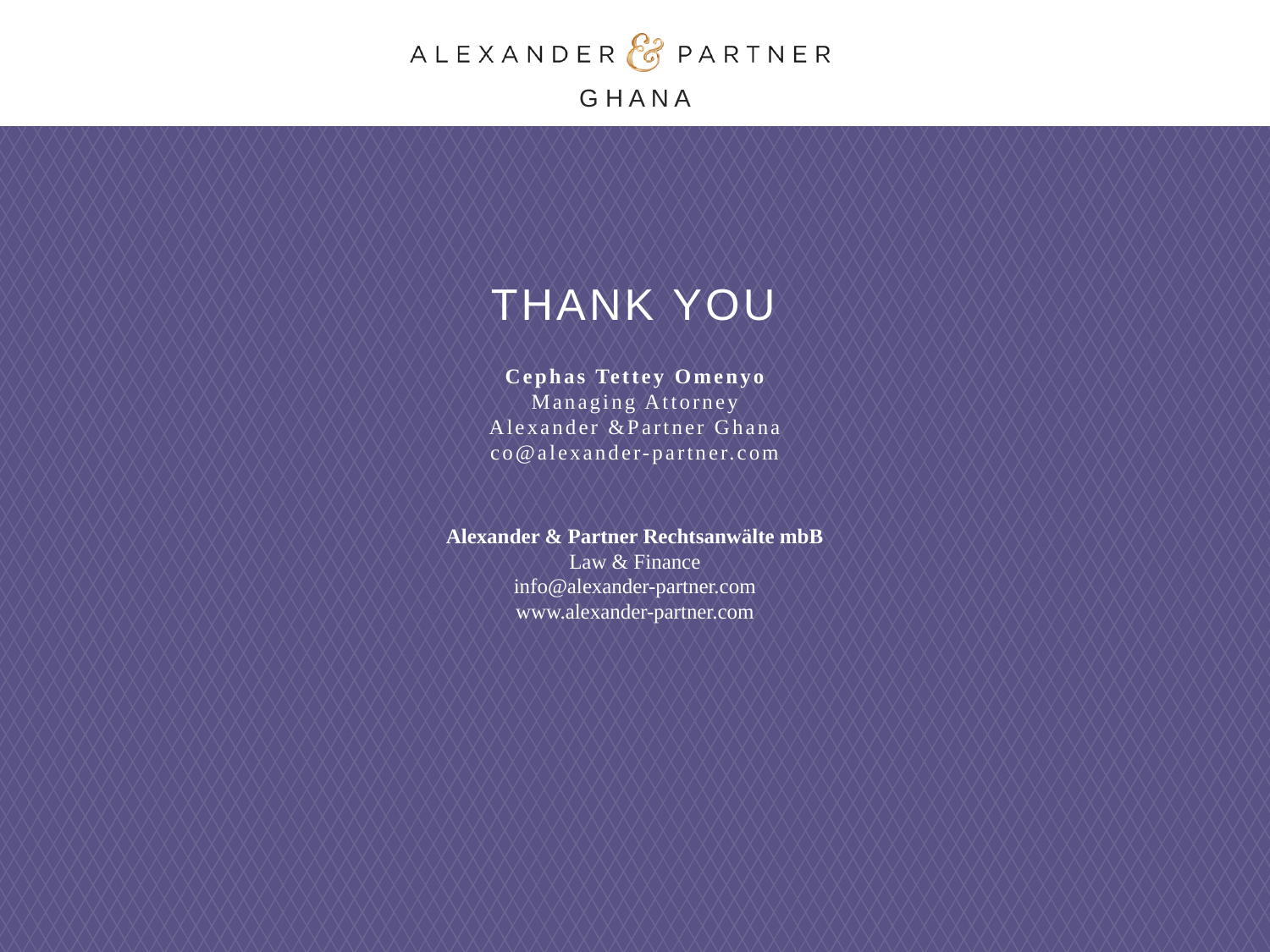

# THANK YOU

Cephas Tettey Omenyo
Managing Attorney
Alexander &Partner Ghana
co@alexander-partner.com

Alexander & Partner Rechtsanwälte mbB
Law & Finance
info@alexander-partner.com
www.alexander-partner.com